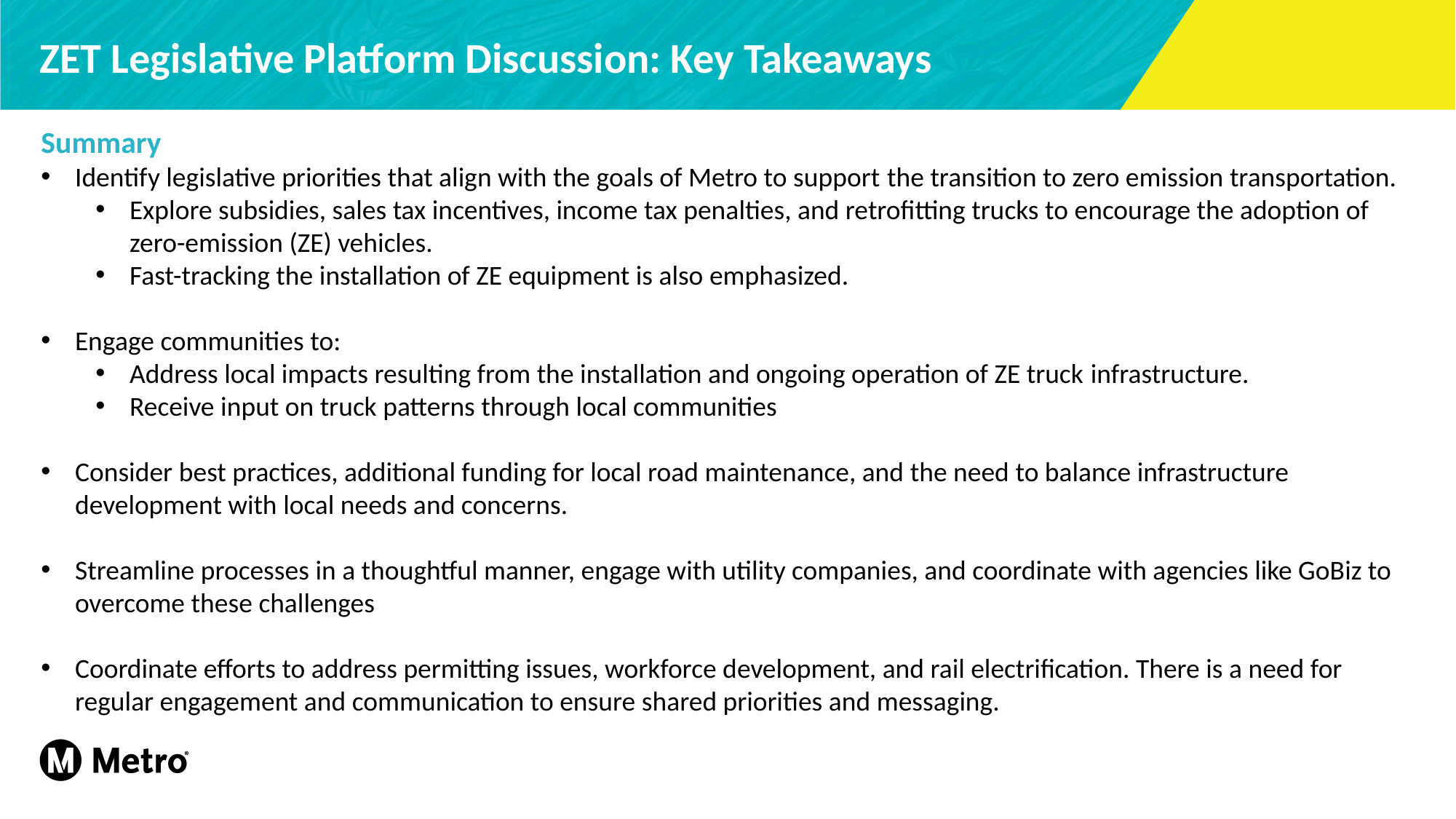

# ZET Legislative Platform Discussion: Key Takeaways
Summary
Identify legislative priorities that align with the goals of Metro to support the transition to zero emission transportation.
Explore subsidies, sales tax incentives, income tax penalties, and retrofitting trucks to encourage the adoption of zero-emission (ZE) vehicles.
Fast-tracking the installation of ZE equipment is also emphasized.

Engage communities to:
Address local impacts resulting from the installation and ongoing operation of ZE truck infrastructure.
Receive input on truck patterns through local communities

Consider best practices, additional funding for local road maintenance, and the need to balance infrastructure development with local needs and concerns.

Streamline processes in a thoughtful manner, engage with utility companies, and coordinate with agencies like GoBiz to overcome these challenges

Coordinate efforts to address permitting issues, workforce development, and rail electrification. There is a need for regular engagement and communication to ensure shared priorities and messaging.